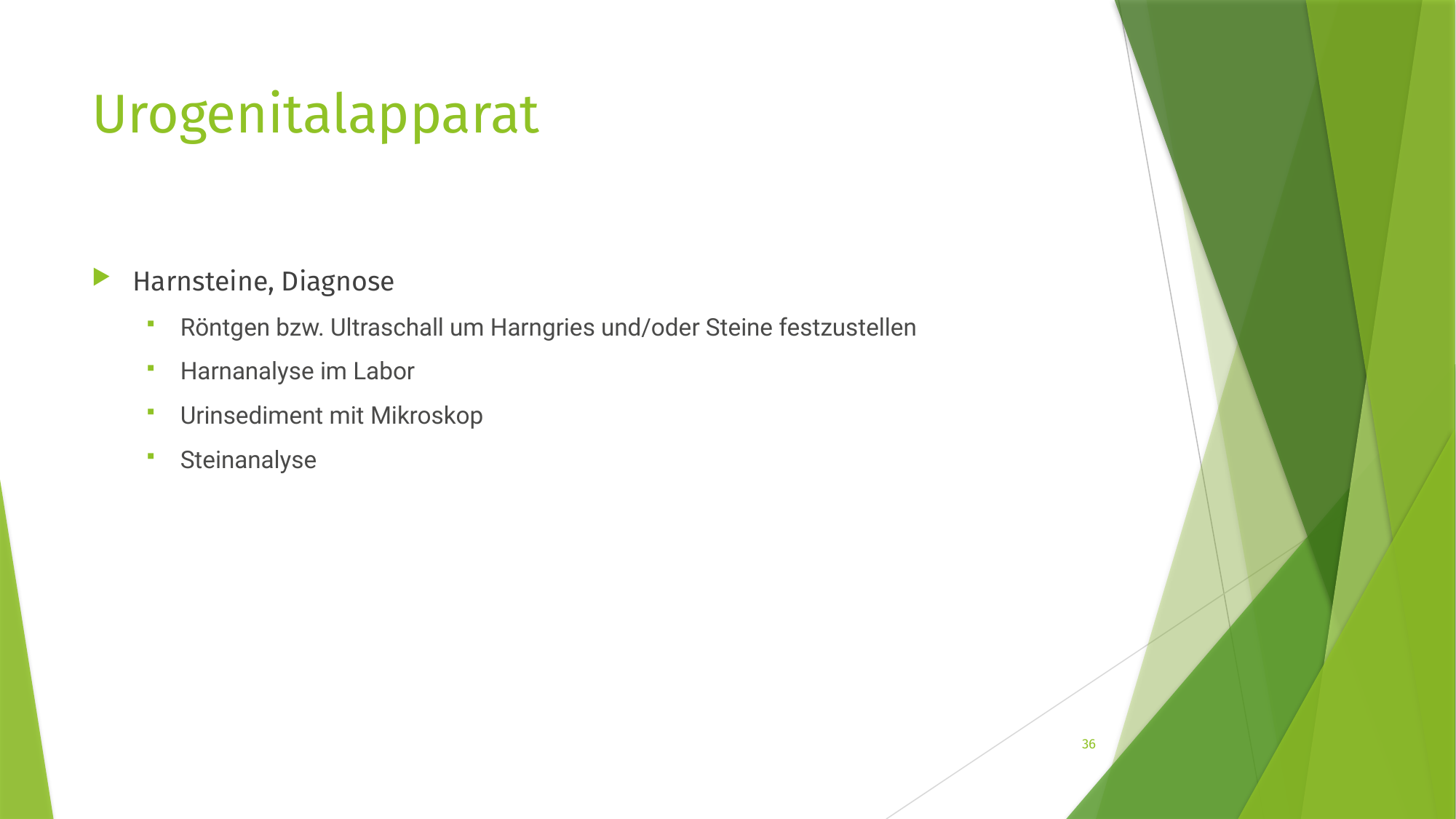

# Urogenitalapparat
Harnsteine, Diagnose
Röntgen bzw. Ultraschall um Harngries und/oder Steine festzustellen
Harnanalyse im Labor
Urinsediment mit Mikroskop
Steinanalyse

36